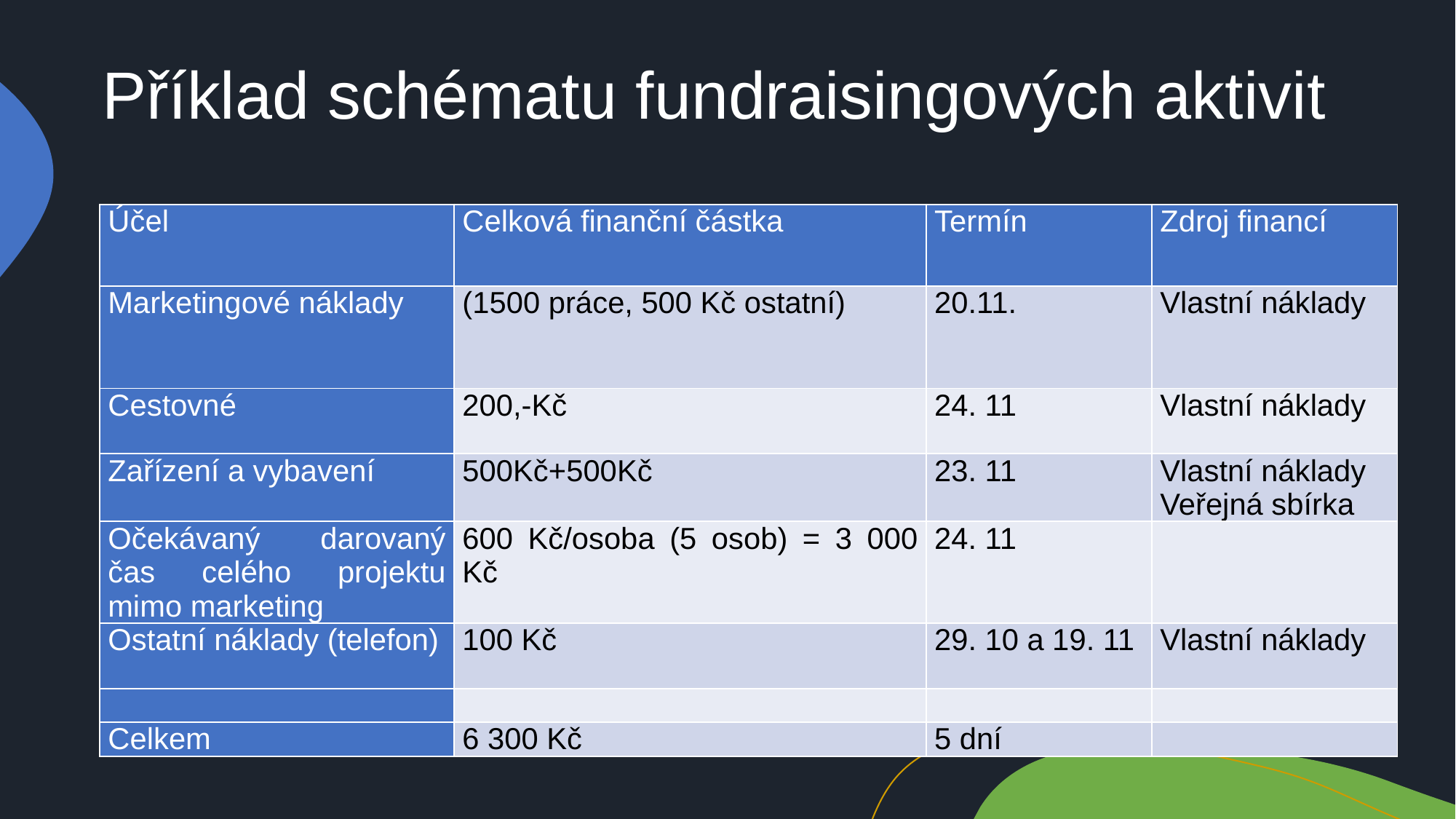

# Příklad schématu fundraisingových aktivit
| Účel | Celková finanční částka | Termín | Zdroj financí |
| --- | --- | --- | --- |
| Marketingové náklady | (1500 práce, 500 Kč ostatní) | 20.11. | Vlastní náklady |
| Cestovné | 200,-Kč | 24. 11 | Vlastní náklady |
| Zařízení a vybavení | 500Kč+500Kč | 23. 11 | Vlastní náklady Veřejná sbírka |
| Očekávaný darovaný čas celého projektu mimo marketing | 600 Kč/osoba (5 osob) = 3 000 Kč | 24. 11 |  |
| Ostatní náklady (telefon) | 100 Kč | 29. 10 a 19. 11 | Vlastní náklady |
|  |  |  |  |
| Celkem | 6 300 Kč | 5 dní |  |